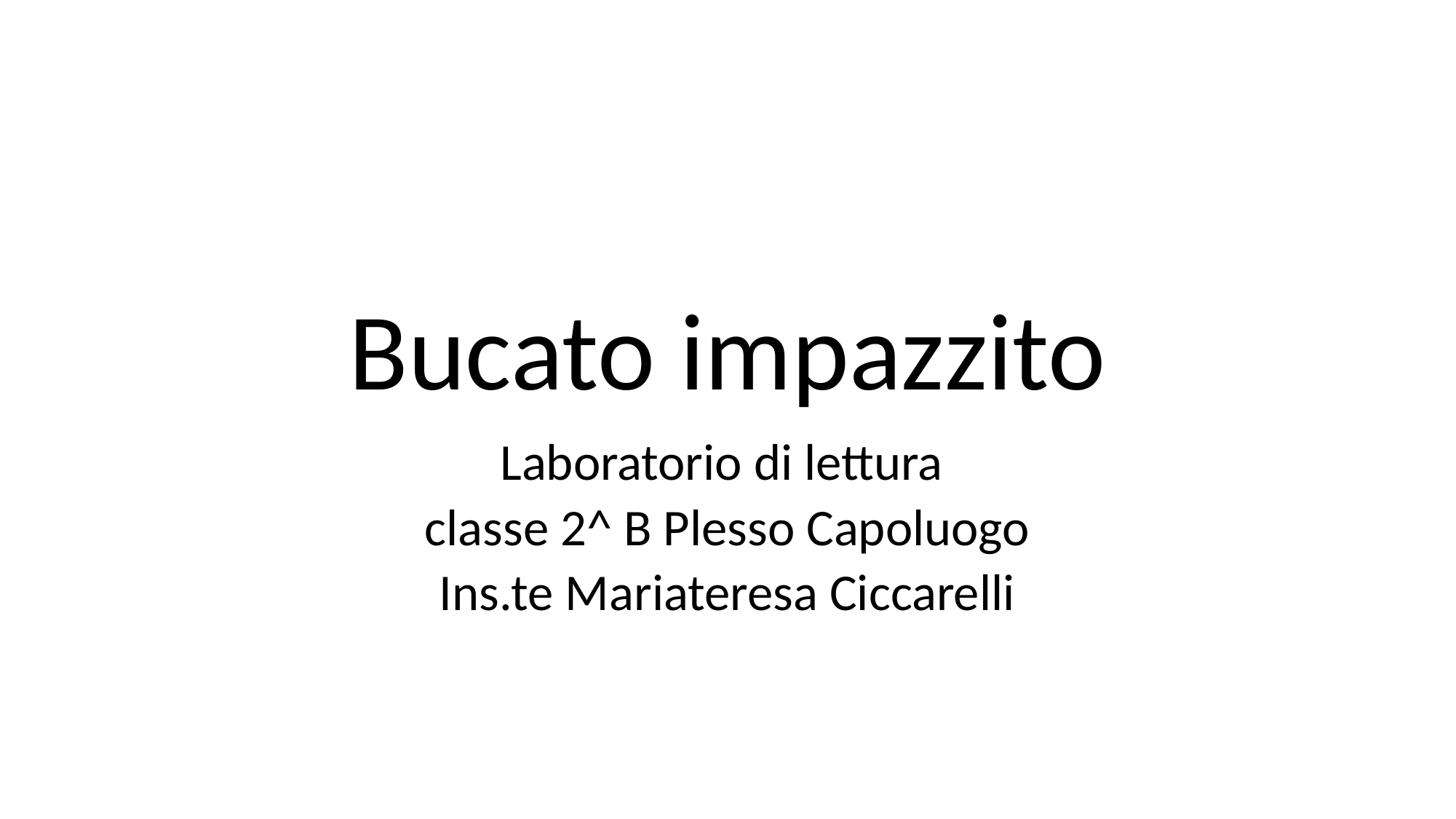

# Bucato impazzito
Laboratorio di lettura
classe 2^ B Plesso Capoluogo
Ins.te Mariateresa Ciccarelli